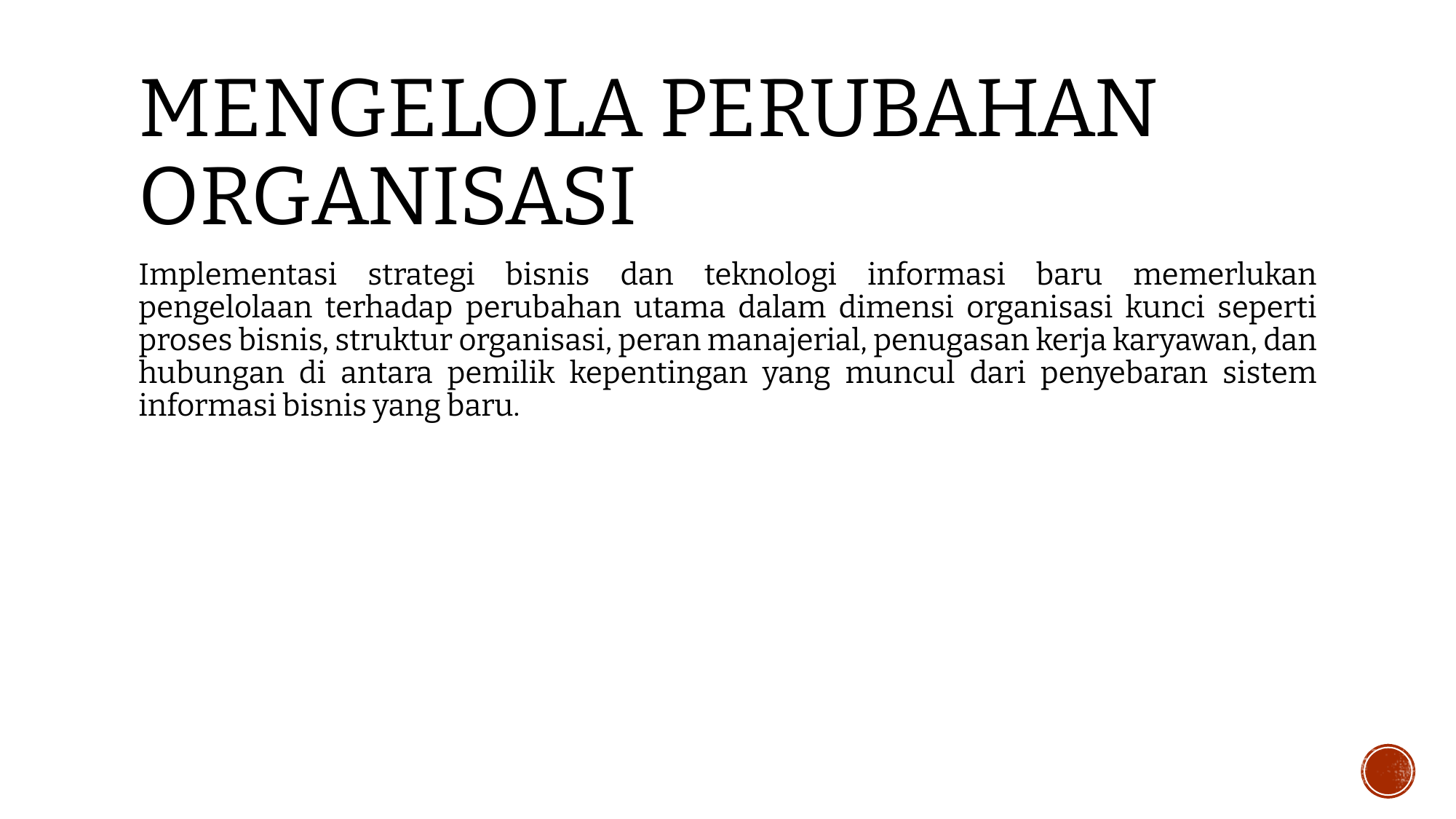

# Mengelola perubahan organisasi
Implementasi strategi bisnis dan teknologi informasi baru memerlukan pengelolaan terhadap perubahan utama dalam dimensi organisasi kunci seperti proses bisnis, struktur organisasi, peran manajerial, penugasan kerja karyawan, dan hubungan di antara pemilik kepentingan yang muncul dari penyebaran sistem informasi bisnis yang baru.